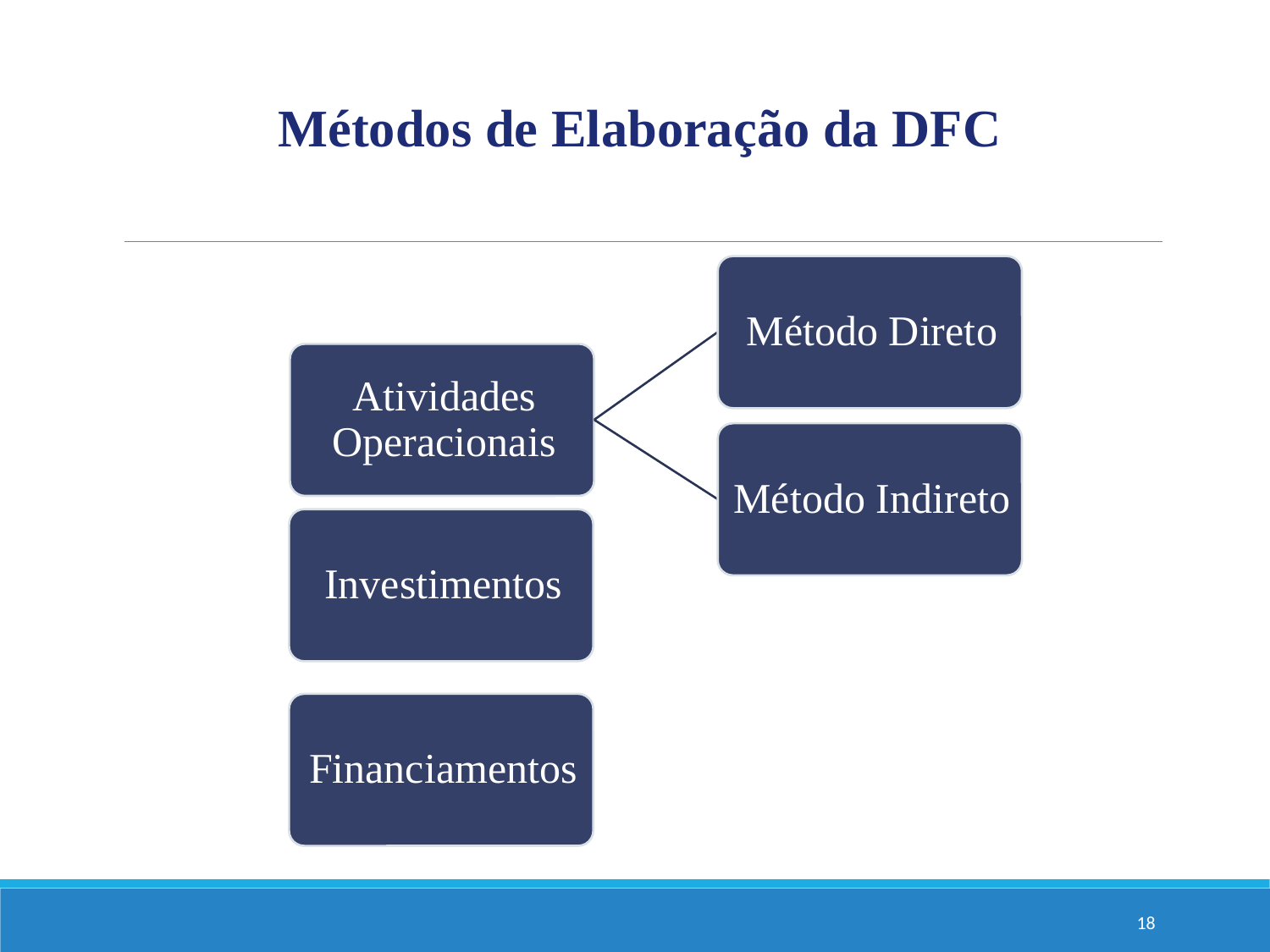

Métodos de Elaboração da DFC

Atividades Operacionais

Método Direto

Método Indireto
Investimentos
Financiamentos
18